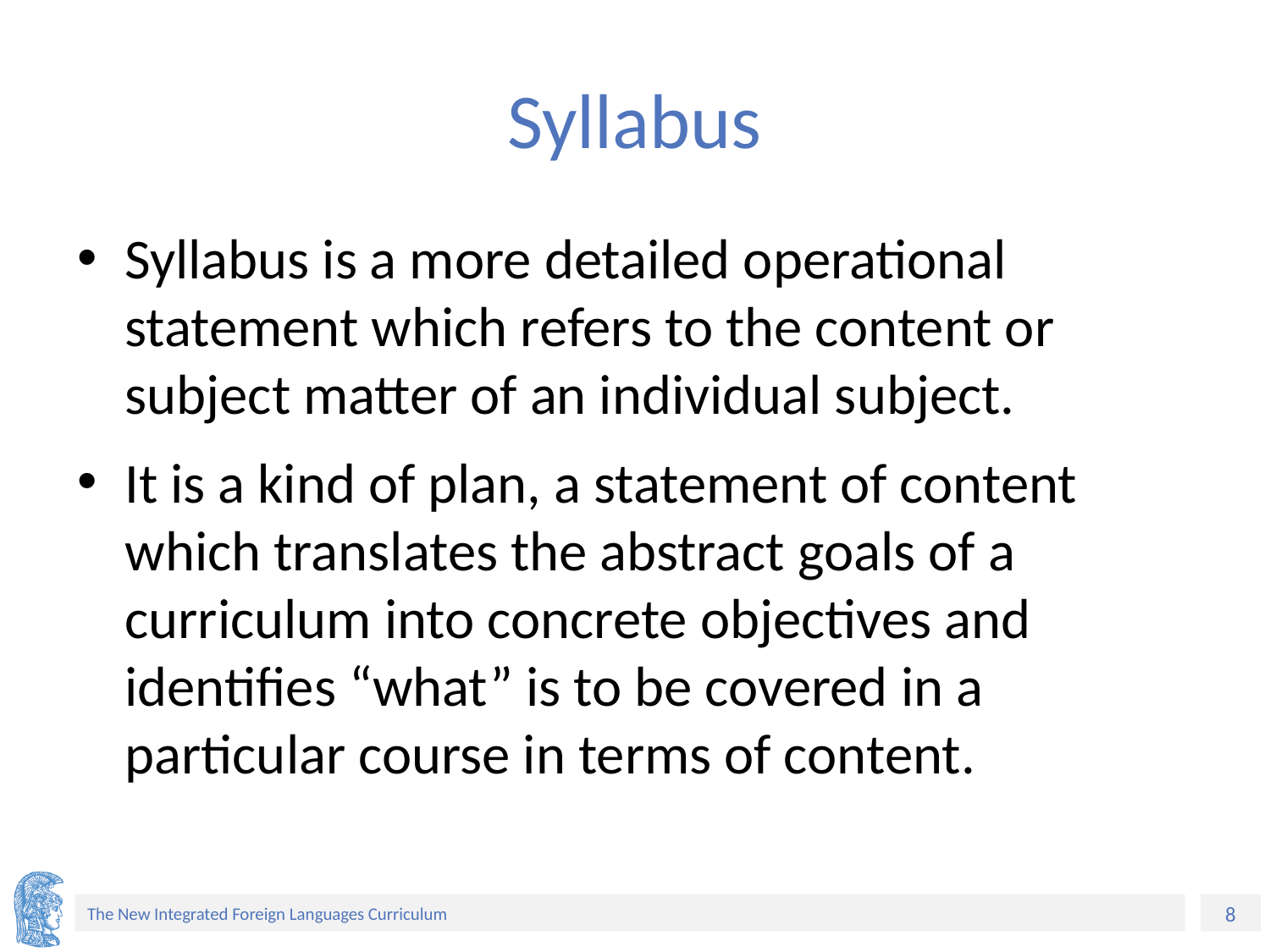

# Syllabus
Syllabus is a more detailed operational statement which refers to the content or subject matter of an individual subject.
It is a kind of plan, a statement of content which translates the abstract goals of a curriculum into concrete objectives and identifies “what” is to be covered in a particular course in terms of content.